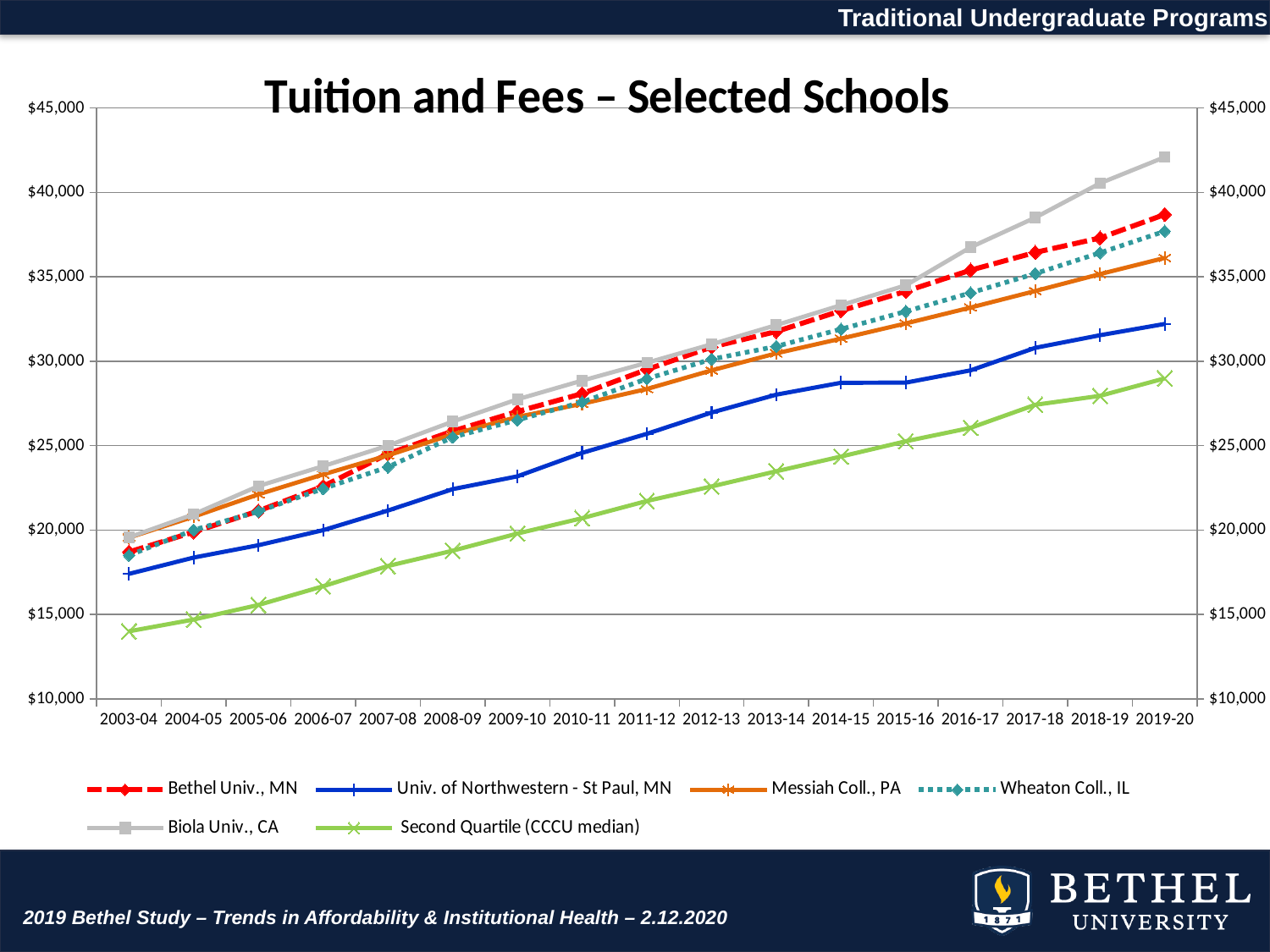

Traditional Undergraduate Programs

### Chart: Tuition and Fees – Selected Schools

| Category | Bethel Univ., MN | Univ. of Northwestern - St Paul, MN | Messiah Coll., PA | Wheaton Coll., IL | Biola Univ., CA |  Second Quartile (CCCU median)  |
|---|---|---|---|---|---|---|
| 2003-04 | 18700.0 | 17400.0 | 19550.0 | 18500.0 | 19564.0 | 14000.0 |
| 2004-05 | 19880.0 | 18370.0 | 20790.0 | 20000.0 | 20932.0 | 14700.0 |
| 2005-06 | 21130.0 | 19100.0 | 22110.0 | 21100.0 | 22602.0 | 15560.0 |
| 2006-07 | 22590.0 | 19990.0 | 23290.0 | 22450.0 | 23782.0 | 16670.0 |
| 2007-08 | 24510.0 | 21150.0 | 24420.0 | 23730.0 | 24998.0 | 17870.0 |
| 2008-09 | 25860.0 | 22420.0 | 25670.0 | 25500.0 | 26424.0 | 18775.0 |
| 2009-10 | 27020.0 | 23180.0 | 26700.0 | 26520.0 | 27744.0 | 19790.0 |
| 2010-11 | 28080.0 | 24570.0 | 27480.0 | 27580.0 | 28852.0 | 20700.0 |
| 2011-12 | 29510.0 | 25700.0 | 28356.0 | 28960.0 | 29908.0 | 21720.0 |
| 2012-13 | 30840.0 | 26960.0 | 29460.0 | 30120.0 | 31004.0 | 22580.0 |
| 2013-14 | 31760.0 | 28020.0 | 30470.0 | 30880.0 | 32142.0 | 23480.0 |
| 2014-15 | 32990.0 | 28726.0 | 31340.0 | 31900.0 | 33322.0 | 24355.0 |
| 2015-16 | 34140.0 | 28730.0 | 32240.0 | 32950.0 | 34498.0 | 25260.0 |
| 2016-17 | 35394.0 | 29460.0 | 33180.0 | 34050.0 | 36750.0 | 26055.0 |
| 2017-18 | 36444.0 | 30794.0 | 34160.0 | 35190.0 | 38508.0 | 27420.0 |
| 2018-19 | 37300.0 | 31540.0 | 35160.0 | 36420.0 | 40542.0 | 27950.0 |
| 2019-20 | 38690.0 | 32210.0 | 36120.0 | 37700.0 | 42088.0 | 28987.0 |
2019 Bethel Study – Trends in Affordability & Institutional Health – 2.12.2020